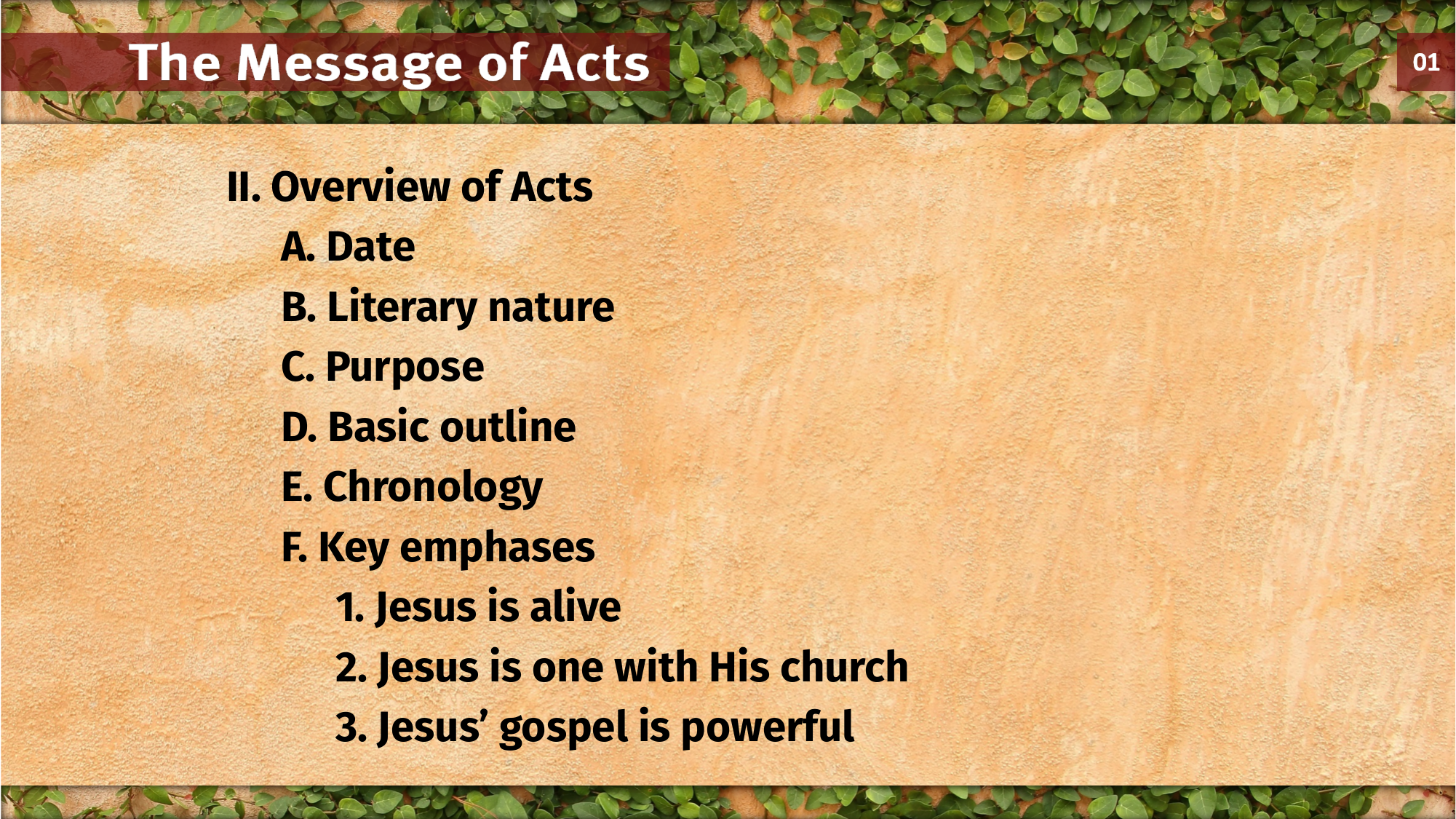

II. Overview of Acts
A. Date
B. Literary nature
C. Purpose
D. Basic outline
E. Chronology
F. Key emphases
1. Jesus is alive
2. Jesus is one with His church
3. Jesus’ gospel is powerful